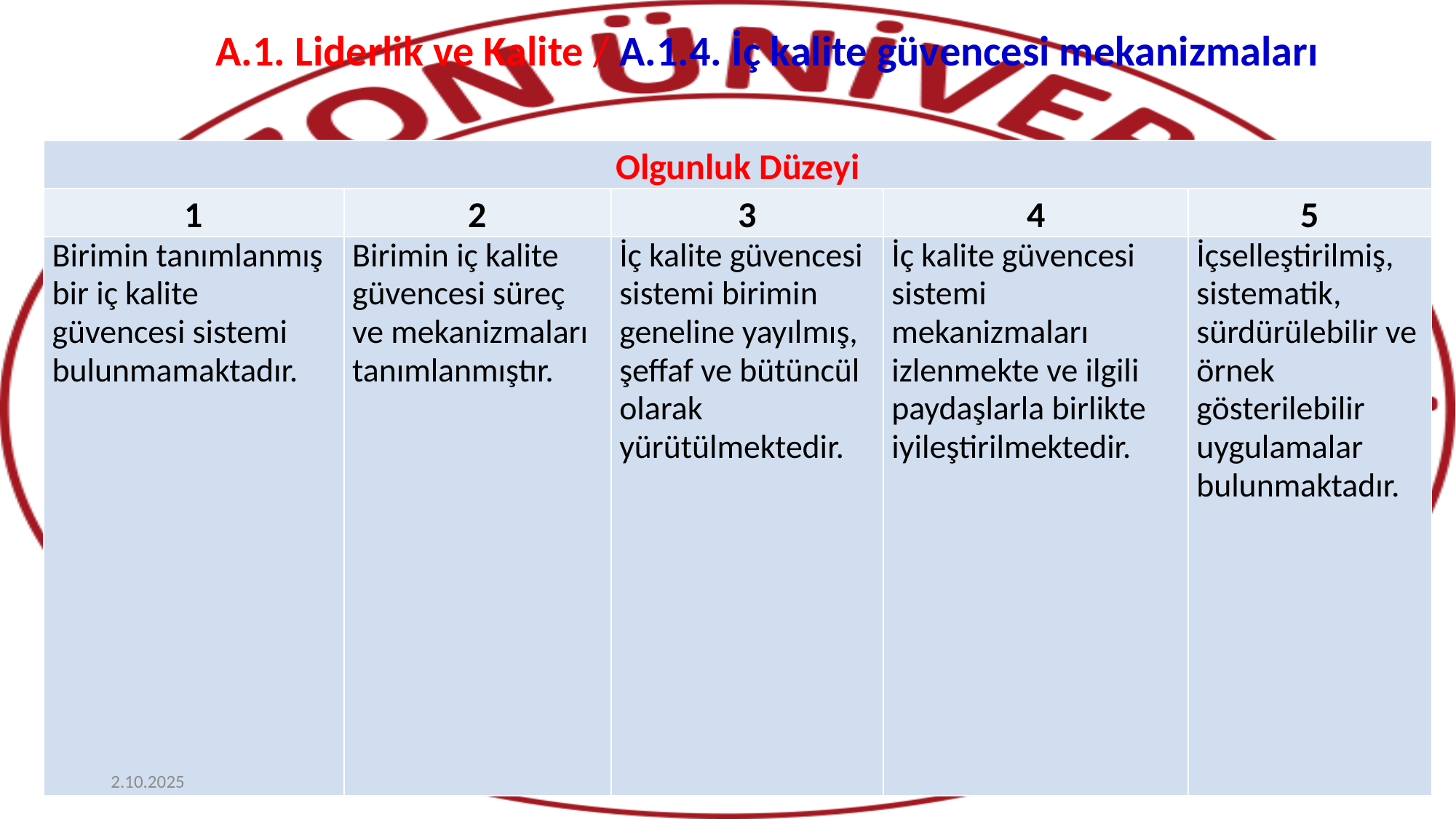

# A.1. Liderlik ve Kalite / A.1.4. İç kalite güvencesi mekanizmaları
| Olgunluk Düzeyi |  |  |  |  |
| --- | --- | --- | --- | --- |
| 1 | 2 | 3 | 4 | 5 |
| Birimin tanımlanmış bir iç kalite güvencesi sistemi bulunmamaktadır. | Birimin iç kalite güvencesi süreç ve mekanizmaları tanımlanmıştır. | İç kalite güvencesi sistemi birimin geneline yayılmış, şeffaf ve bütüncül olarak yürütülmektedir. | İç kalite güvencesi sistemi mekanizmaları izlenmekte ve ilgili paydaşlarla birlikte iyileştirilmektedir. | İçselleştirilmiş, sistematik, sürdürülebilir ve örnek gösterilebilir uygulamalar bulunmaktadır. |
2.10.2025
KALİTE KOORDİNATÖRLÜĞÜ
68